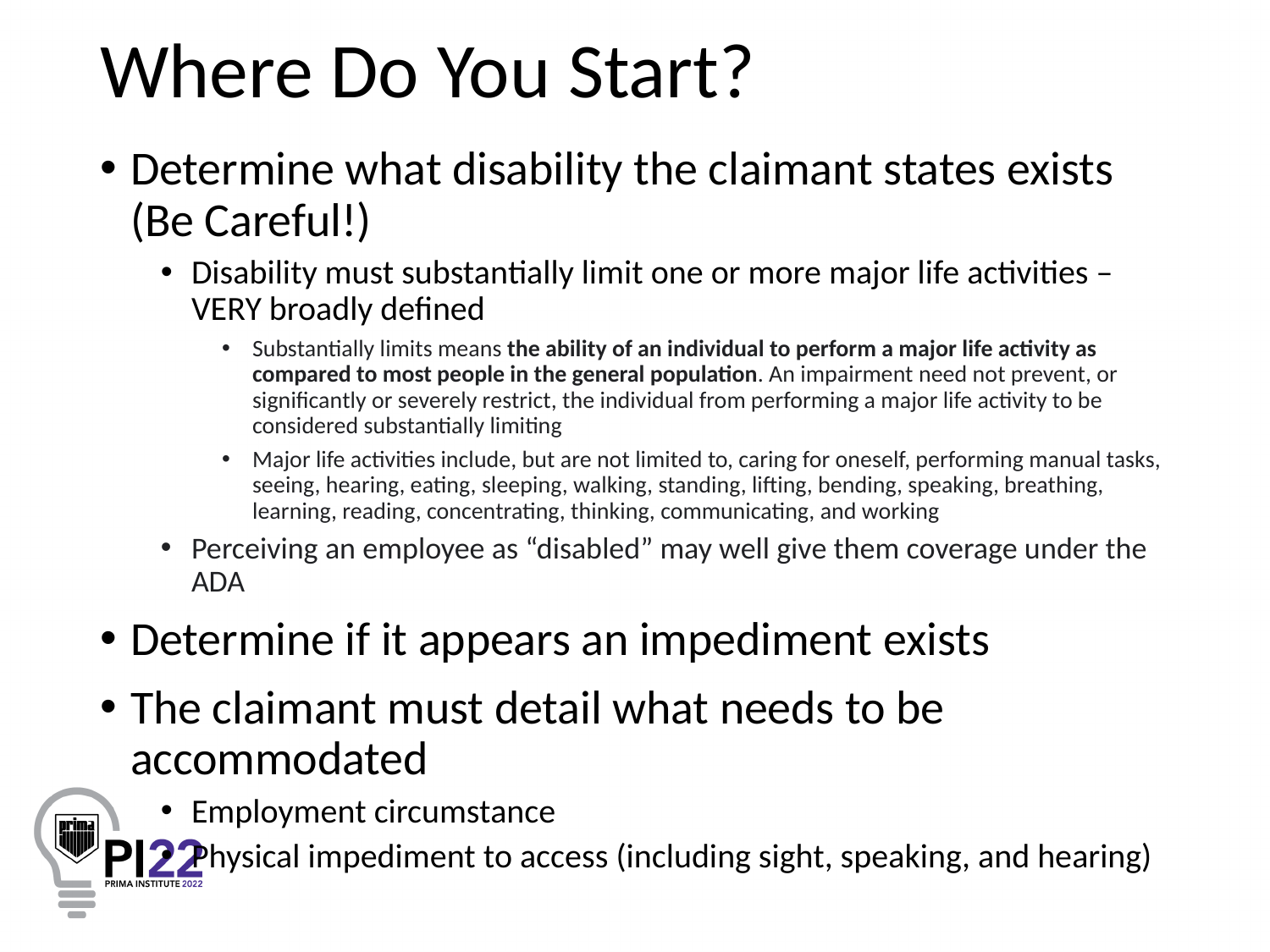

# Where Do You Start?
Determine what disability the claimant states exists (Be Careful!)
Disability must substantially limit one or more major life activities – VERY broadly defined
Substantially limits means the ability of an individual to perform a major life activity as compared to most people in the general population. An impairment need not prevent, or significantly or severely restrict, the individual from performing a major life activity to be considered substantially limiting
Major life activities include, but are not limited to, caring for oneself, performing manual tasks, seeing, hearing, eating, sleeping, walking, standing, lifting, bending, speaking, breathing, learning, reading, concentrating, thinking, communicating, and working
Perceiving an employee as “disabled” may well give them coverage under the ADA
Determine if it appears an impediment exists
The claimant must detail what needs to be accommodated
Employment circumstance
Physical impediment to access (including sight, speaking, and hearing)